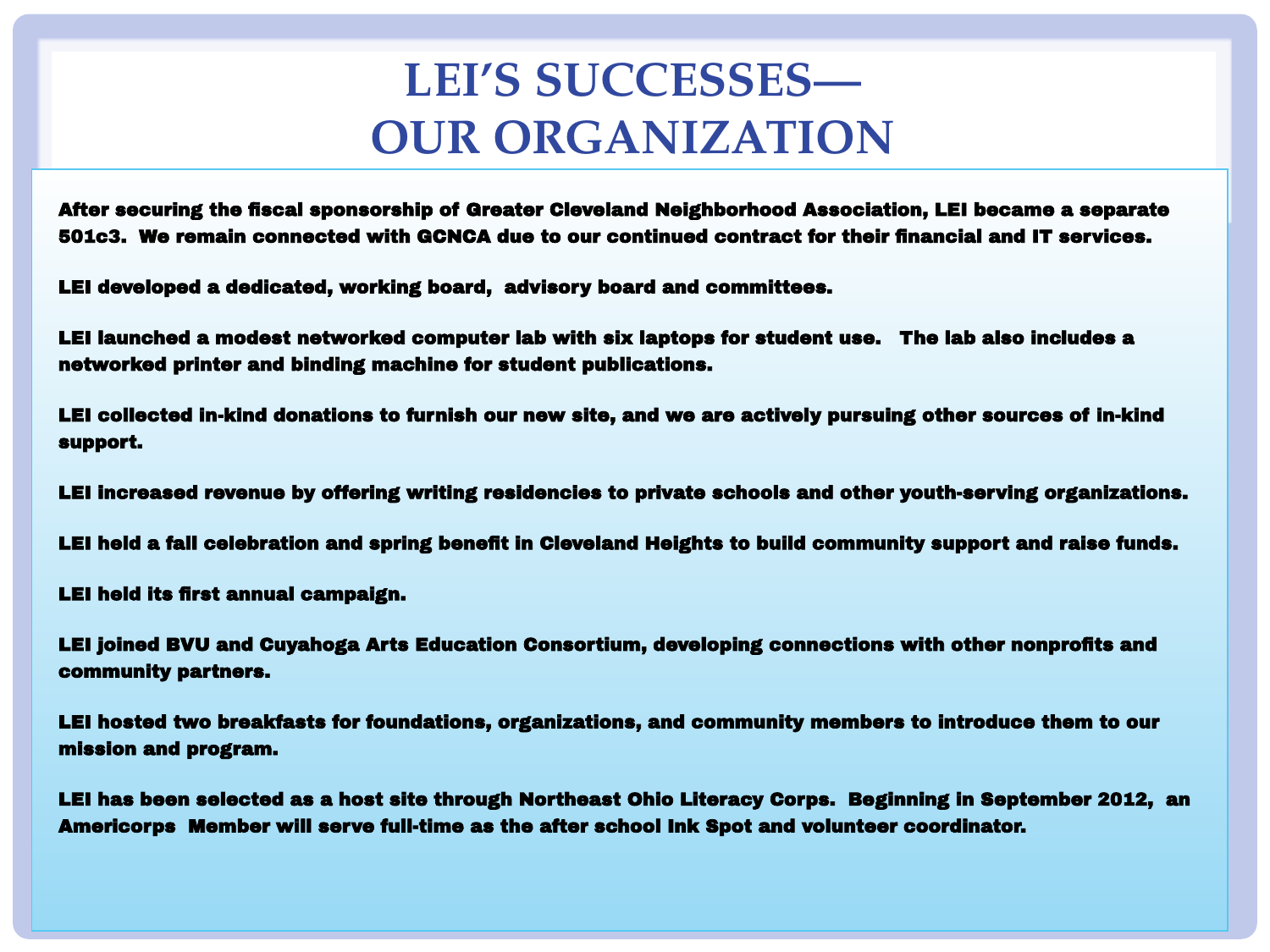

# LEI’s Successes— Our Organization

After securing the fiscal sponsorship of Greater Cleveland Neighborhood Association, LEI became a separate 501c3.  We remain connected with GCNCA due to our continued contract for their financial and IT services.

LEI developed a dedicated, working board,  advisory board and committees.

LEI launched a modest networked computer lab with six laptops for student use.   The lab also includes a networked printer and binding machine for student publications.

LEI collected in-kind donations to furnish our new site, and we are actively pursuing other sources of in-kind support.

LEI increased revenue by offering writing residencies to private schools and other youth-serving organizations.

LEI held a fall celebration and spring benefit in Cleveland Heights to build community support and raise funds.

LEI held its first annual campaign.

LEI joined BVU and Cuyahoga Arts Education Consortium, developing connections with other nonprofits and community partners.

LEI hosted two breakfasts for foundations, organizations, and community members to introduce them to our mission and program.

LEI has been selected as a host site through Northeast Ohio Literacy Corps.  Beginning in September 2012,  an Americorps  Member will serve full-time as the after school Ink Spot and volunteer coordinator.